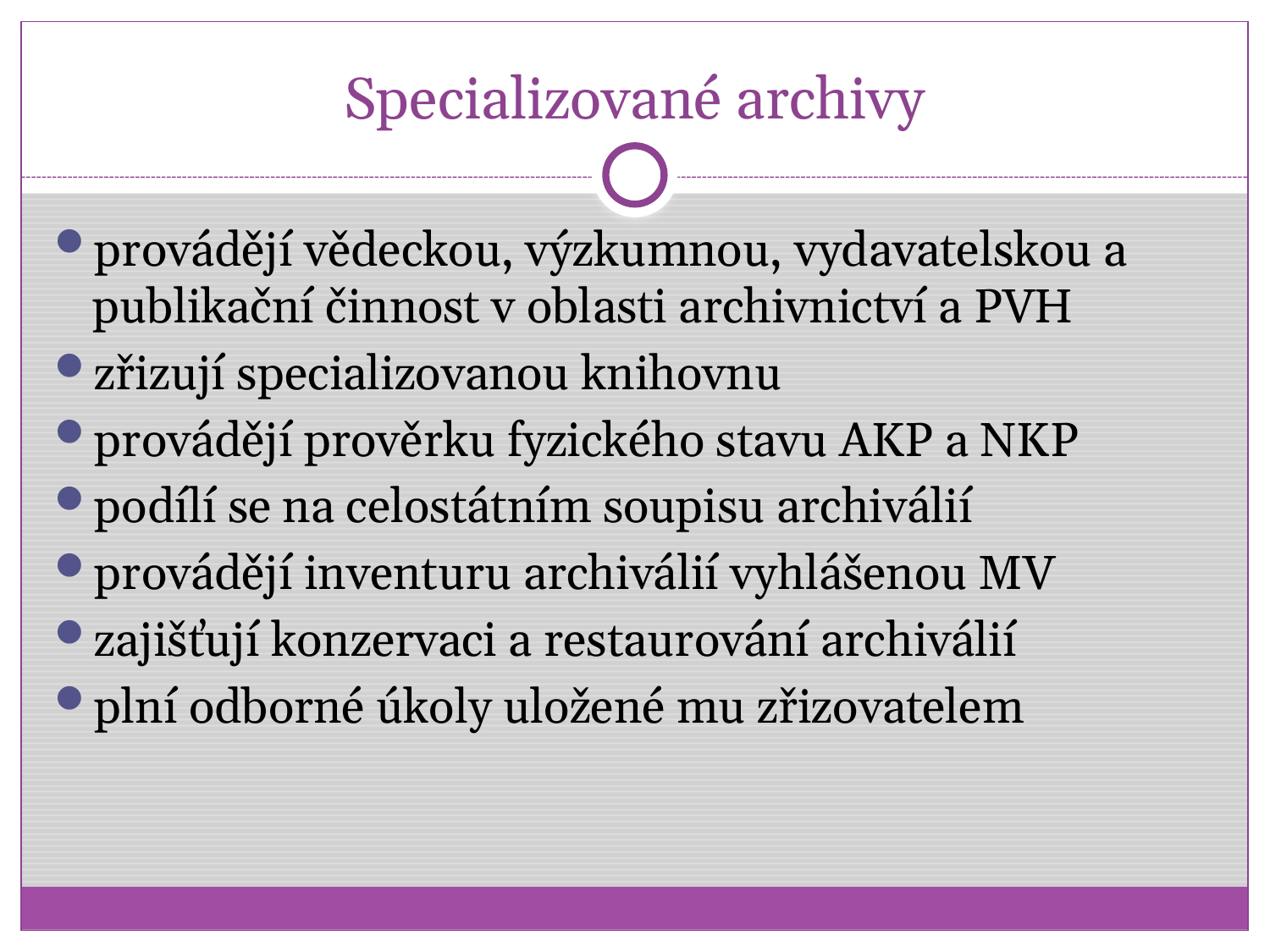

# Specializované archivy
provádějí vědeckou, výzkumnou, vydavatelskou a publikační činnost v oblasti archivnictví a PVH
zřizují specializovanou knihovnu
provádějí prověrku fyzického stavu AKP a NKP
podílí se na celostátním soupisu archiválií
provádějí inventuru archiválií vyhlášenou MV
zajišťují konzervaci a restaurování archiválií
plní odborné úkoly uložené mu zřizovatelem